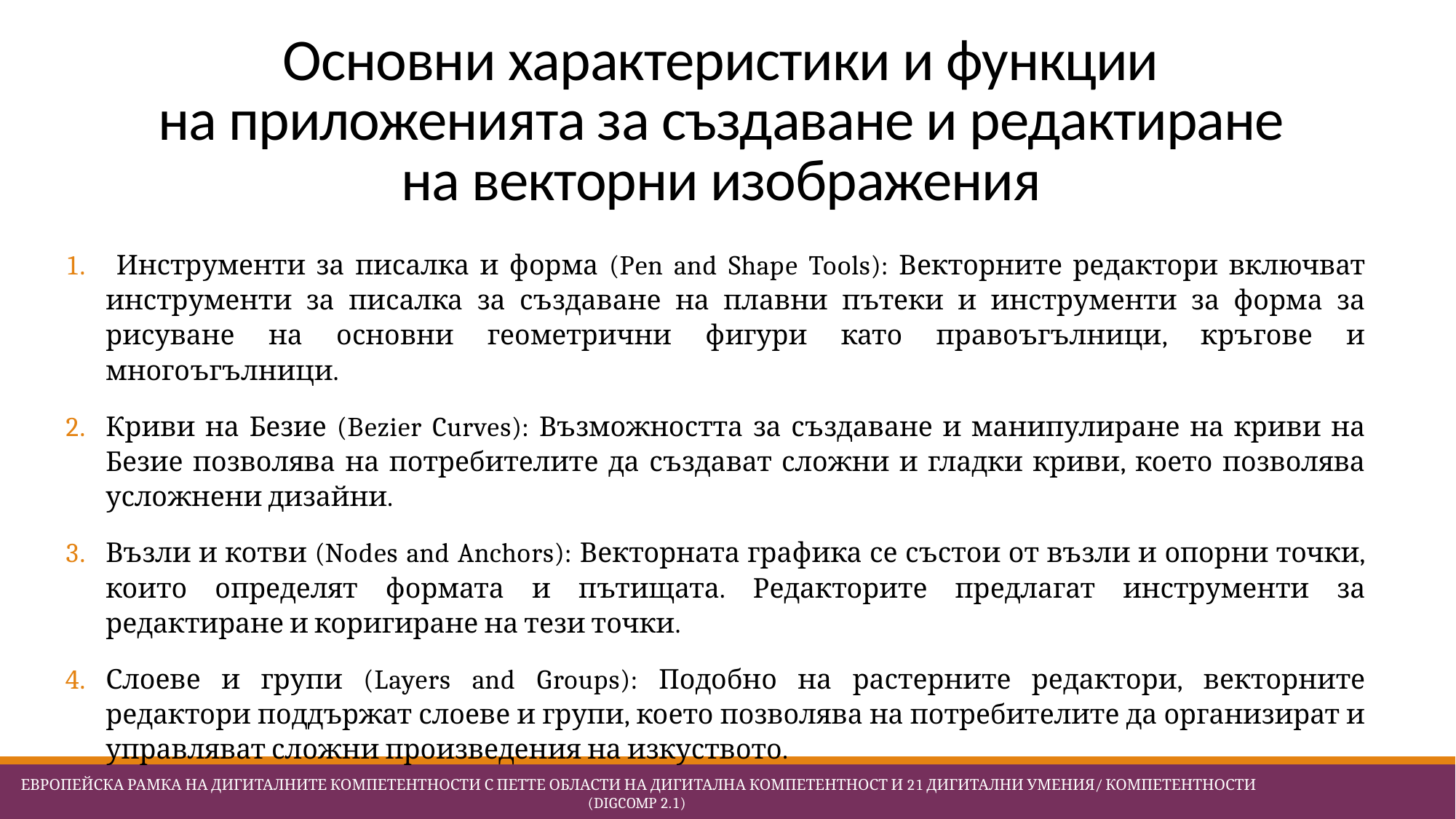

# Основни характеристики и функции на приложенията за създаване и редактиране на векторни изображения
 Инструменти за писалка и форма (Pen and Shape Tools): Векторните редактори включват инструменти за писалка за създаване на плавни пътеки и инструменти за форма за рисуване на основни геометрични фигури като правоъгълници, кръгове и многоъгълници.
Криви на Безие (Bezier Curves): Възможността за създаване и манипулиране на криви на Безие позволява на потребителите да създават сложни и гладки криви, което позволява усложнени дизайни.
Възли и котви (Nodes and Anchors): Векторната графика се състои от възли и опорни точки, които определят формата и пътищата. Редакторите предлагат инструменти за редактиране и коригиране на тези точки.
Слоеве и групи (Layers and Groups): Подобно на растерните редактори, векторните редактори поддържат слоеве и групи, което позволява на потребителите да организират и управляват сложни произведения на изкуството.
 Европейска Рамка на дигиталните компетентности с петте области на дигитална компетентност и 21 дигитални умения/ компетентности (DigComp 2.1)